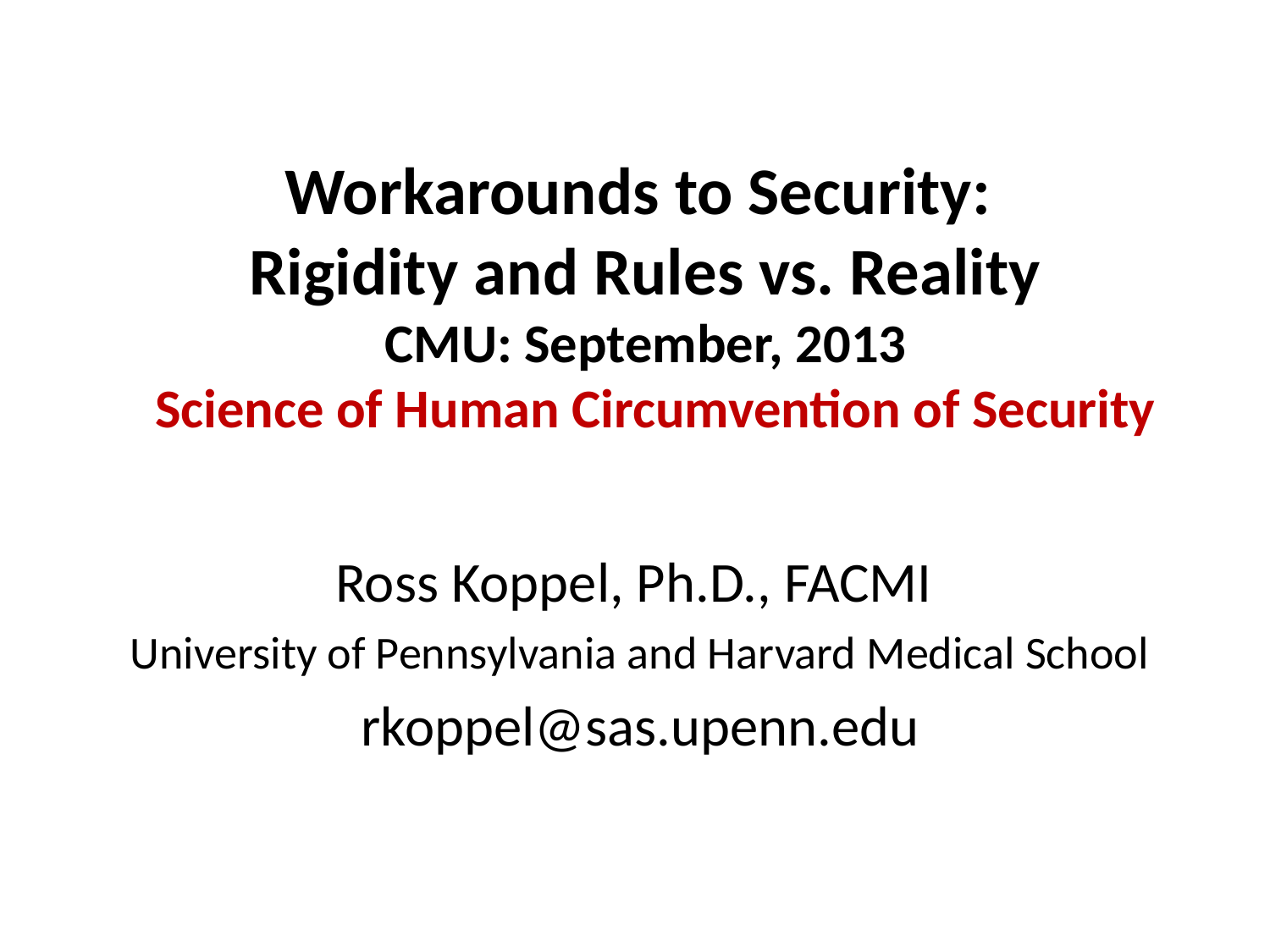

# Workarounds to Security: Rigidity and Rules vs. Reality CMU: September, 2013   Science of Human Circumvention of Security
Ross Koppel, Ph.D., FACMI
University of Pennsylvania and Harvard Medical School
rkoppel@sas.upenn.edu